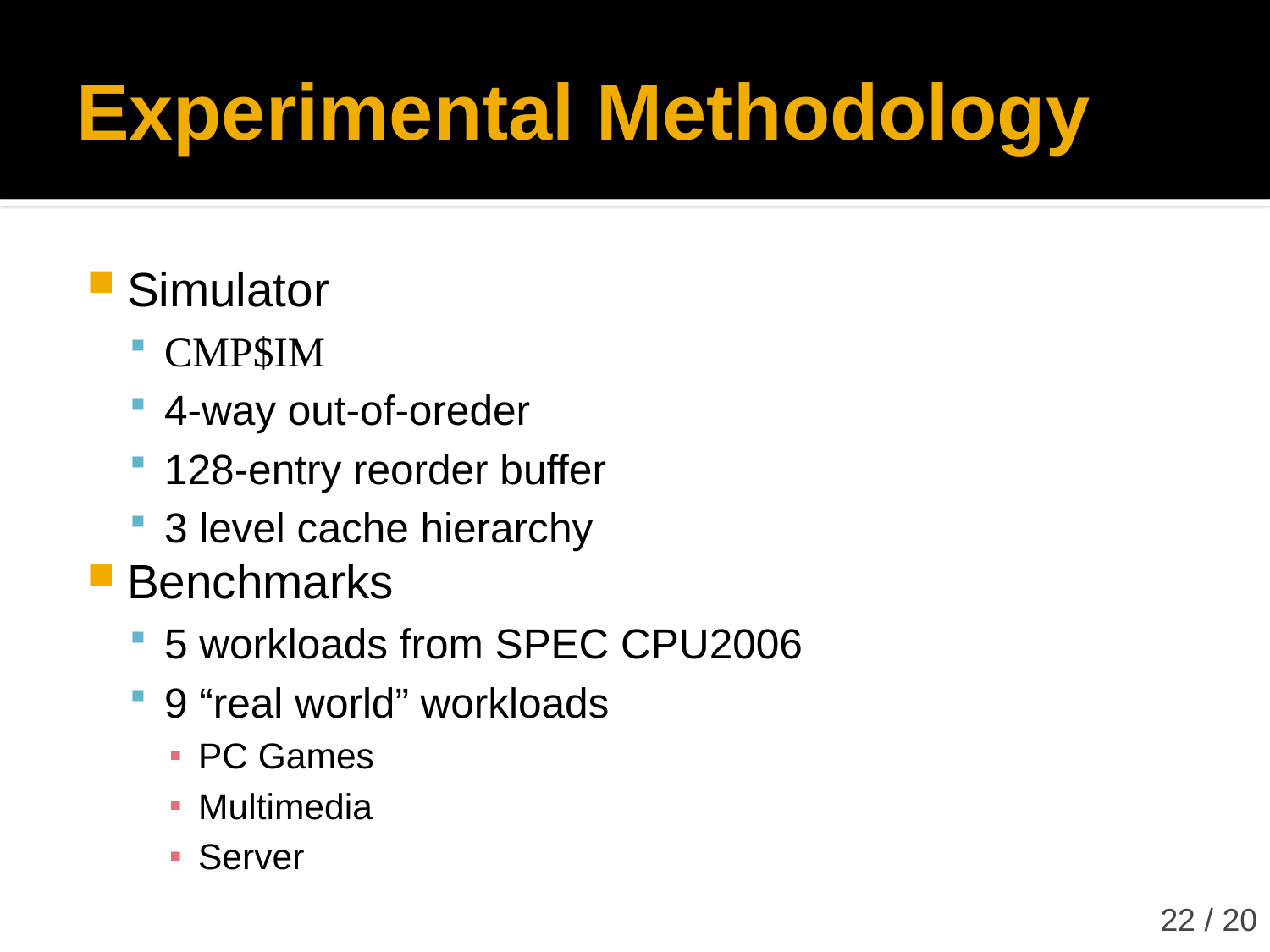

# Experimental Methodology
Simulator
CMP$IM
4-way out-of-oreder
128-entry reorder buffer
3 level cache hierarchy
Benchmarks
5 workloads from SPEC CPU2006
9 “real world” workloads
PC Games
Multimedia
Server
22 / 20